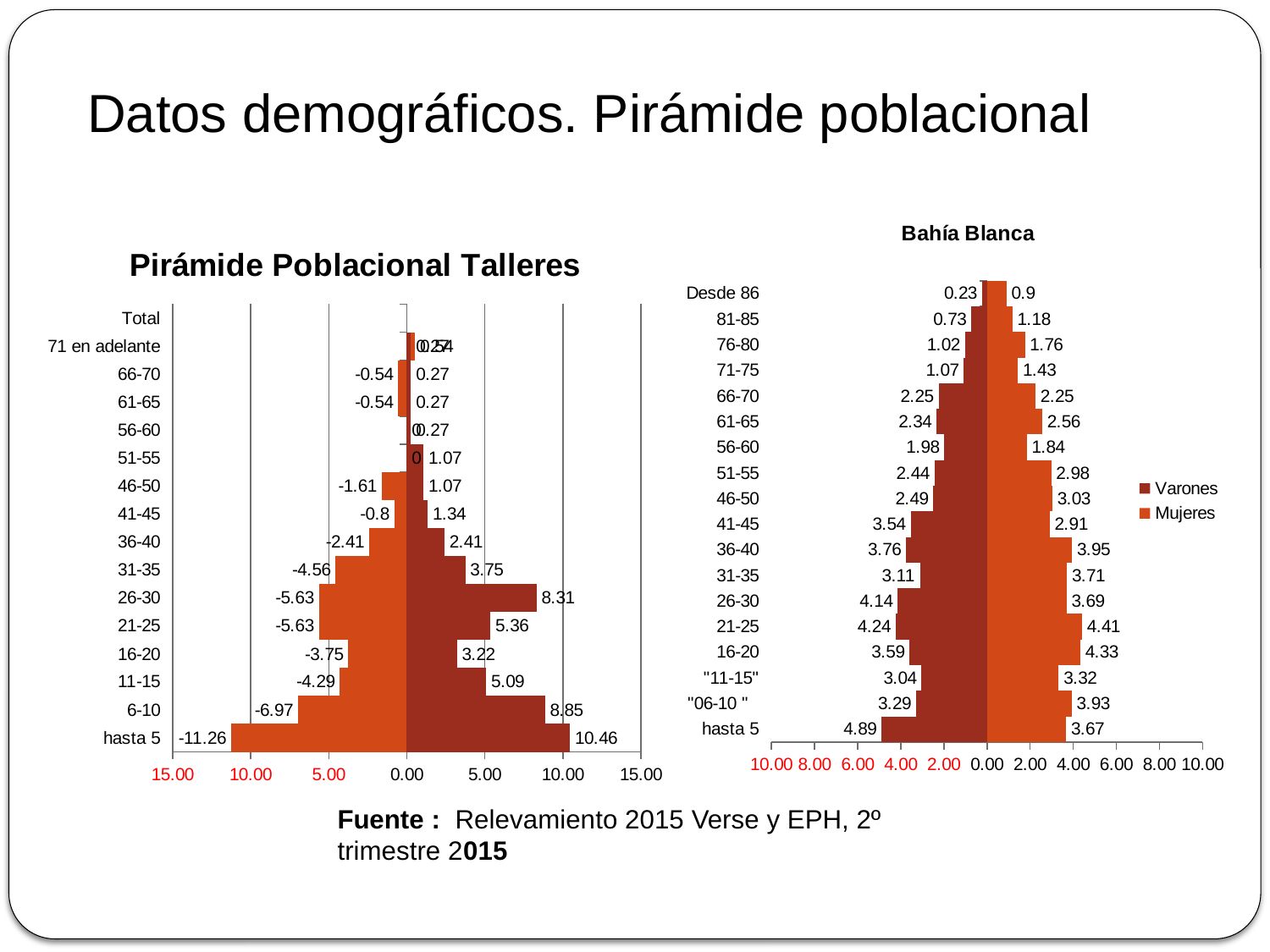

# Datos demográficos. Pirámide poblacional

### Chart: Bahía Blanca

| Category | Mujeres | Varones |
|---|---|---|
| hasta 5 | 3.67 | -4.89 |
| "06-10 "   | 3.9299999999999997 | -3.29 |
| "11-15" | 3.32 | -3.04 |
| 16-20 | 4.33 | -3.59 |
| 21-25 | 4.41 | -4.24 |
| 26-30 | 3.69 | -4.14 |
| 31-35 | 3.71 | -3.11 |
| 36-40 | 3.9499999999999997 | -3.7600000000000002 |
| 41-45 | 2.9099999999999997 | -3.54 |
| 46-50 | 3.03 | -2.4899999999999998 |
| 51-55 | 2.98 | -2.44 |
| 56-60 | 1.84 | -1.9800000000000018 |
| 61-65 | 2.56 | -2.34 |
| 66-70 | 2.25 | -2.25 |
| 71-75 | 1.43 | -1.07 |
| 76-80 | 1.76 | -1.02 |
| 81-85 | 1.1800000000000017 | -0.7300000000000006 |
| Desde 86 | 0.9 | -0.23 |

[unsupported chart]

Fuente :  Relevamiento 2015 Verse y EPH, 2º trimestre 2015